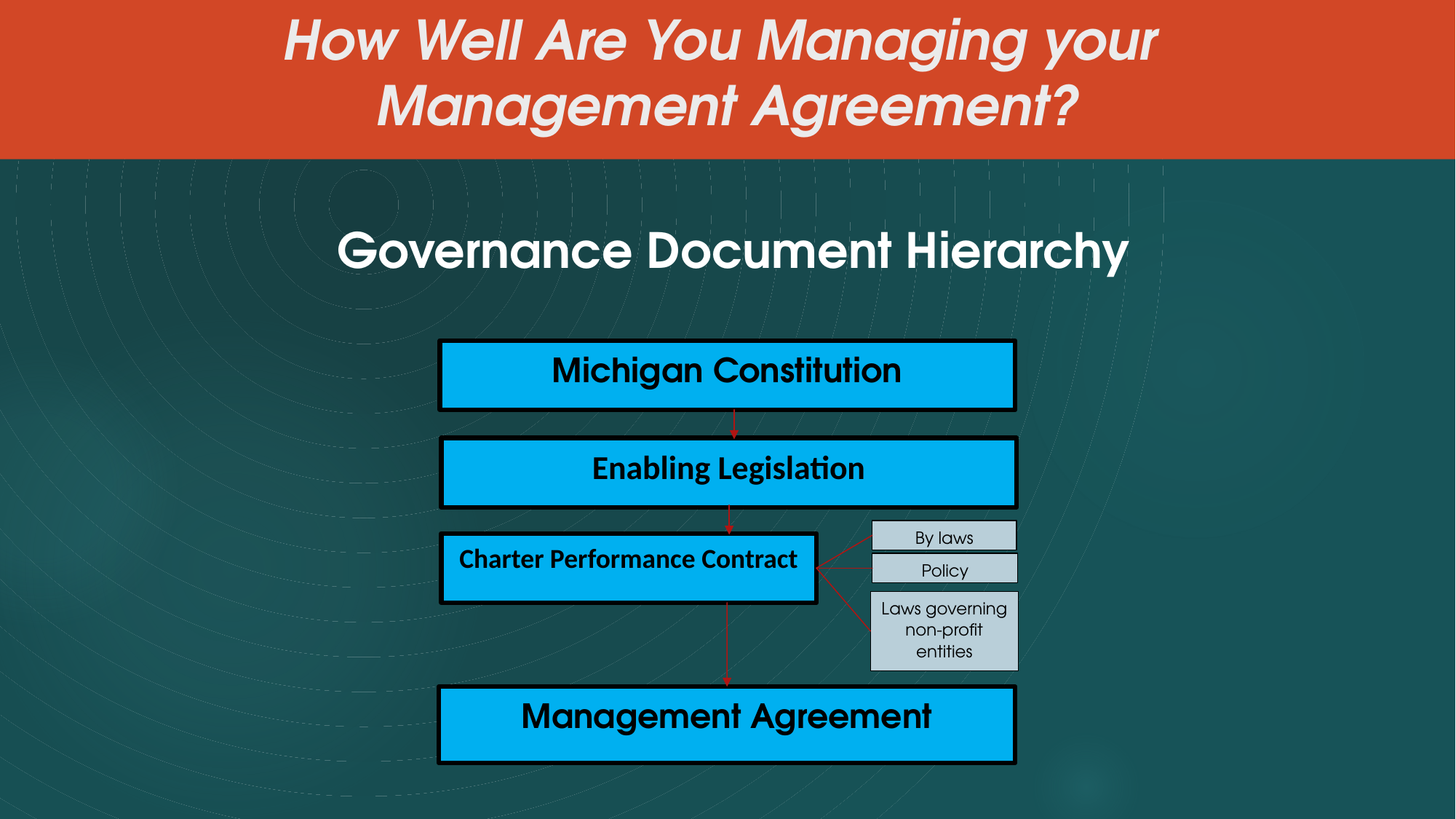

# How Well Are You Managing your
Management Agreement?
Governance Document Hierarchy
Michigan Constitution
Enabling Legislation
By laws
Charter Performance Contract
Policy
Laws governing non-profit entities
Management Agreement